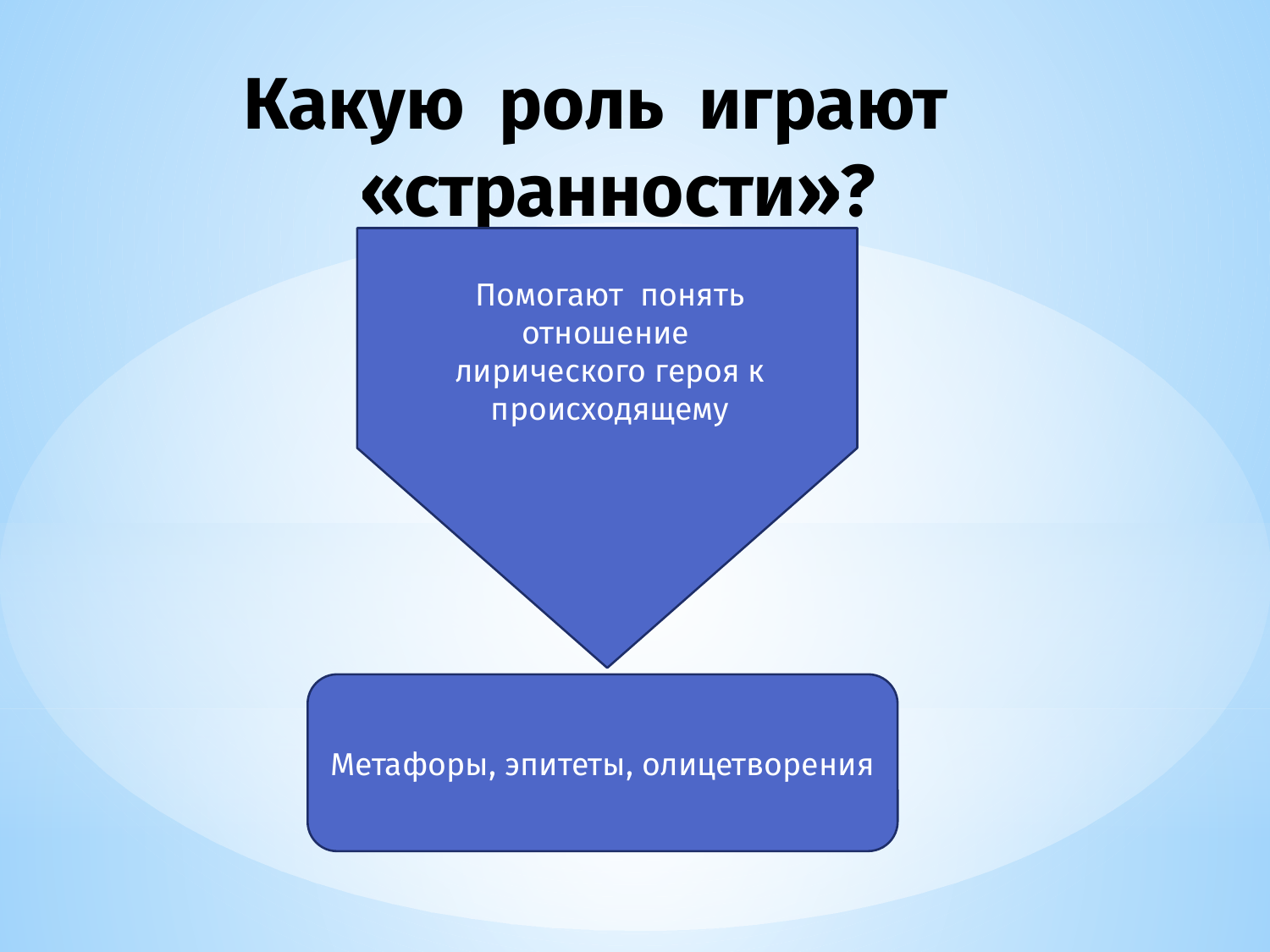

# Какую  роль  играют «странности»?

Помогают  понять отношение  лирического героя к происходящему
Метафоры, эпитеты, олицетворения